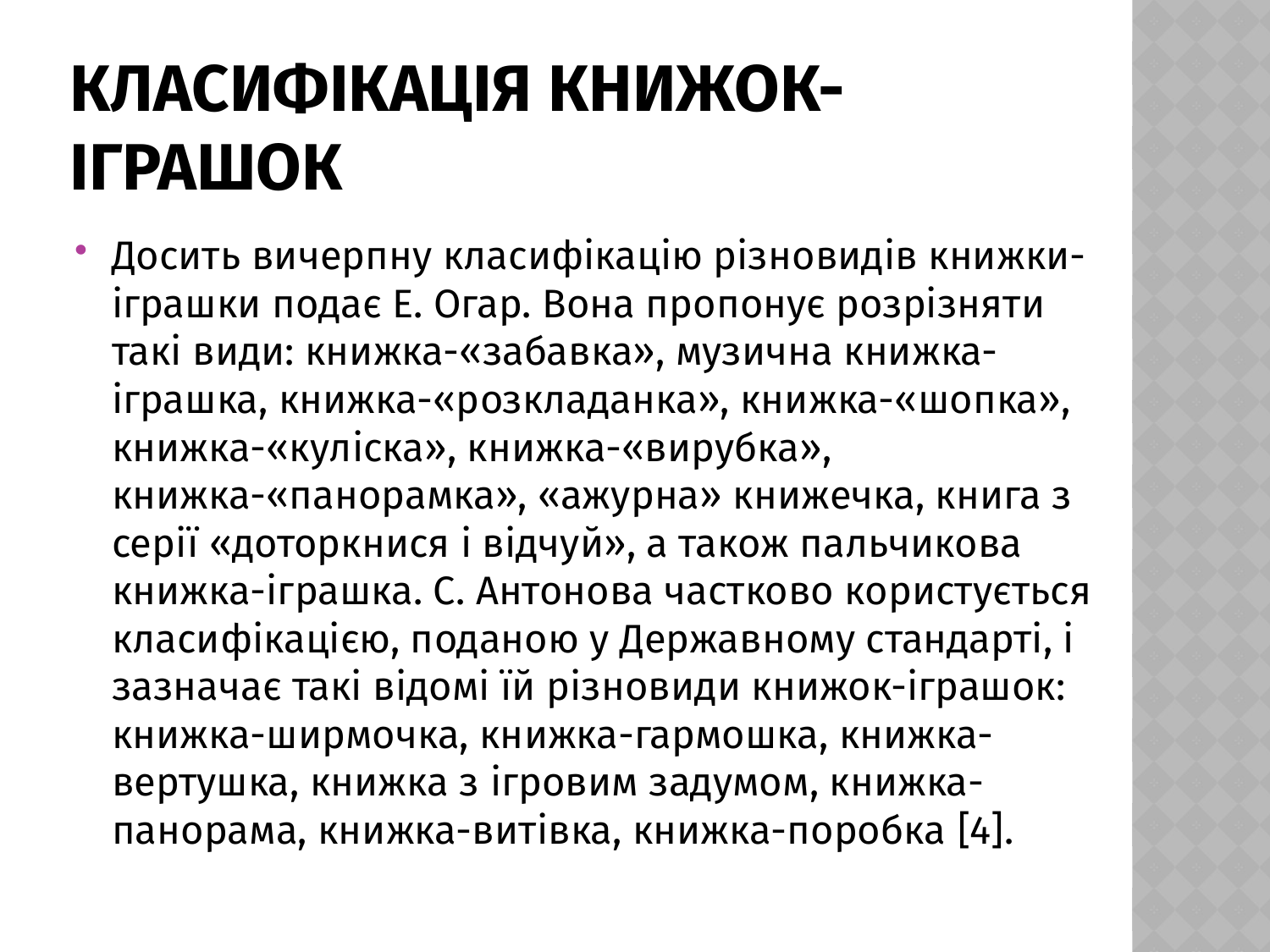

# Класифікація книжок-іграшок
Досить вичерпну класифікацію різновидів книжки-іграшки подає Е. Огар. Вона пропонує розрізняти такі види: книжка-«забавка», музична книжка-іграшка, книжка-«розкладанка», книжка-«шопка», книжка-«куліска», книжка-«вирубка», книжка-«панорамка», «ажурна» книжечка, книга з серії «доторкнися і відчуй», а також пальчикова книжка-іграшка. С. Антонова частково користується класифікацією, поданою у Державному стандарті, і зазначає такі відомі їй різновиди книжок-іграшок: книжка-ширмочка, книжка-гармошка, книжка-вертушка, книжка з ігровим задумом, книжка-панорама, книжка-витівка, книжка-поробка [4].